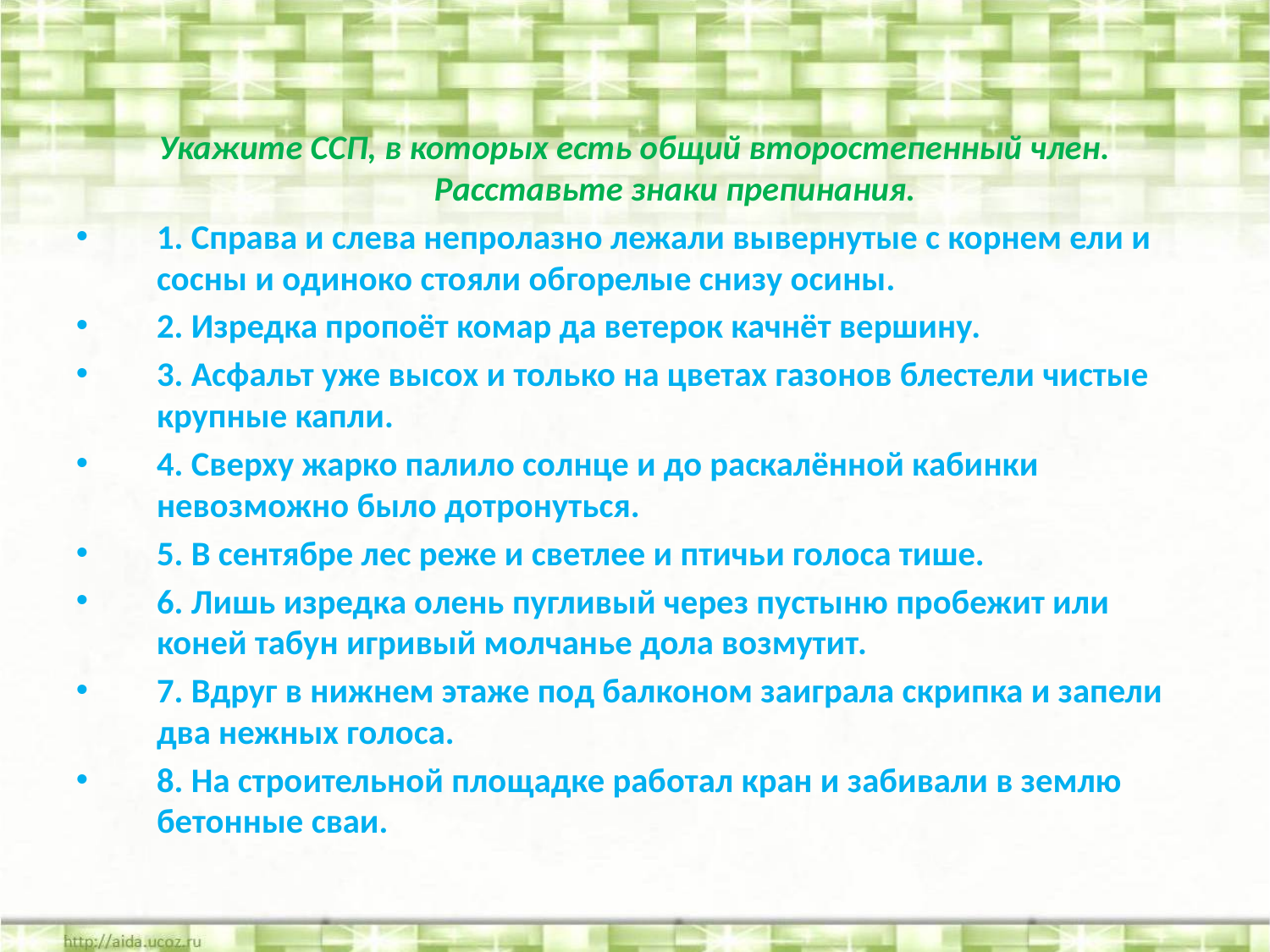

Укажите ССП, в которых есть общий второстепенный член. Расставьте знаки препинания.
1. Справа и слева непролазно лежали вывернутые с корнем ели и сосны и одиноко стояли обгорелые снизу осины.
2. Изредка пропоёт комар да ветерок качнёт вершину.
3. Асфальт уже высох и только на цветах газонов блестели чистые крупные капли.
4. Сверху жарко палило солнце и до раскалённой кабинки невозможно было дотронуться.
5. В сентябре лес реже и светлее и птичьи голоса тише.
6. Лишь изредка олень пугливый через пустыню пробежит или коней табун игривый молчанье дола возмутит.
7. Вдруг в нижнем этаже под балконом заиграла скрипка и запели два нежных голоса.
8. На строительной площадке работал кран и забивали в землю бетонные сваи.